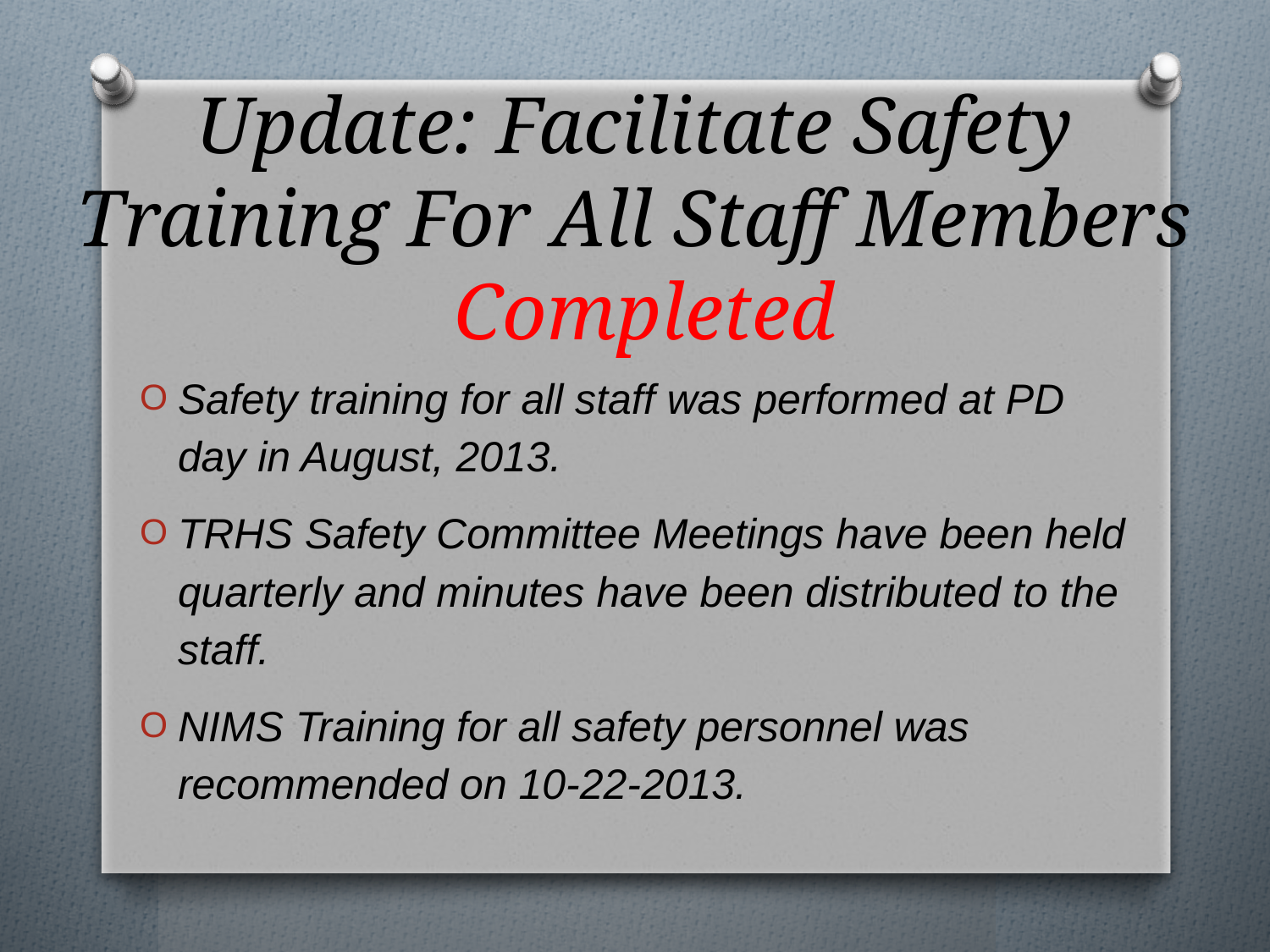

# Update: Facilitate Safety Training For All Staff Members Completed
Safety training for all staff was performed at PD day in August, 2013.
TRHS Safety Committee Meetings have been held quarterly and minutes have been distributed to the staff.
NIMS Training for all safety personnel was recommended on 10-22-2013.